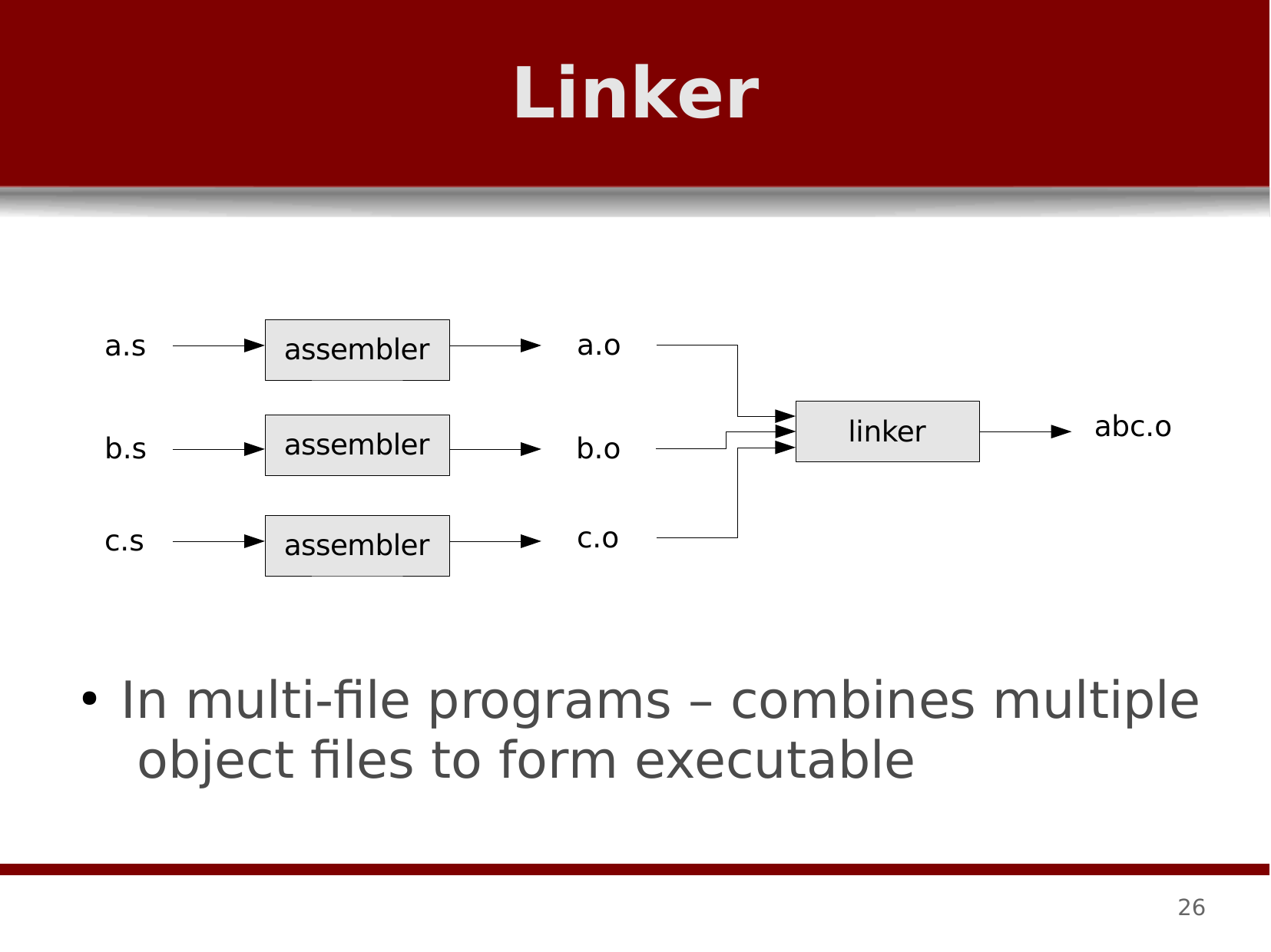

# Linker

assembler
a.o
a.s

linker
abc.o

assembler
b.s
b.o

assembler
c.o
c.s

In multi-file programs – combines multiple  object files to form executable
●
26